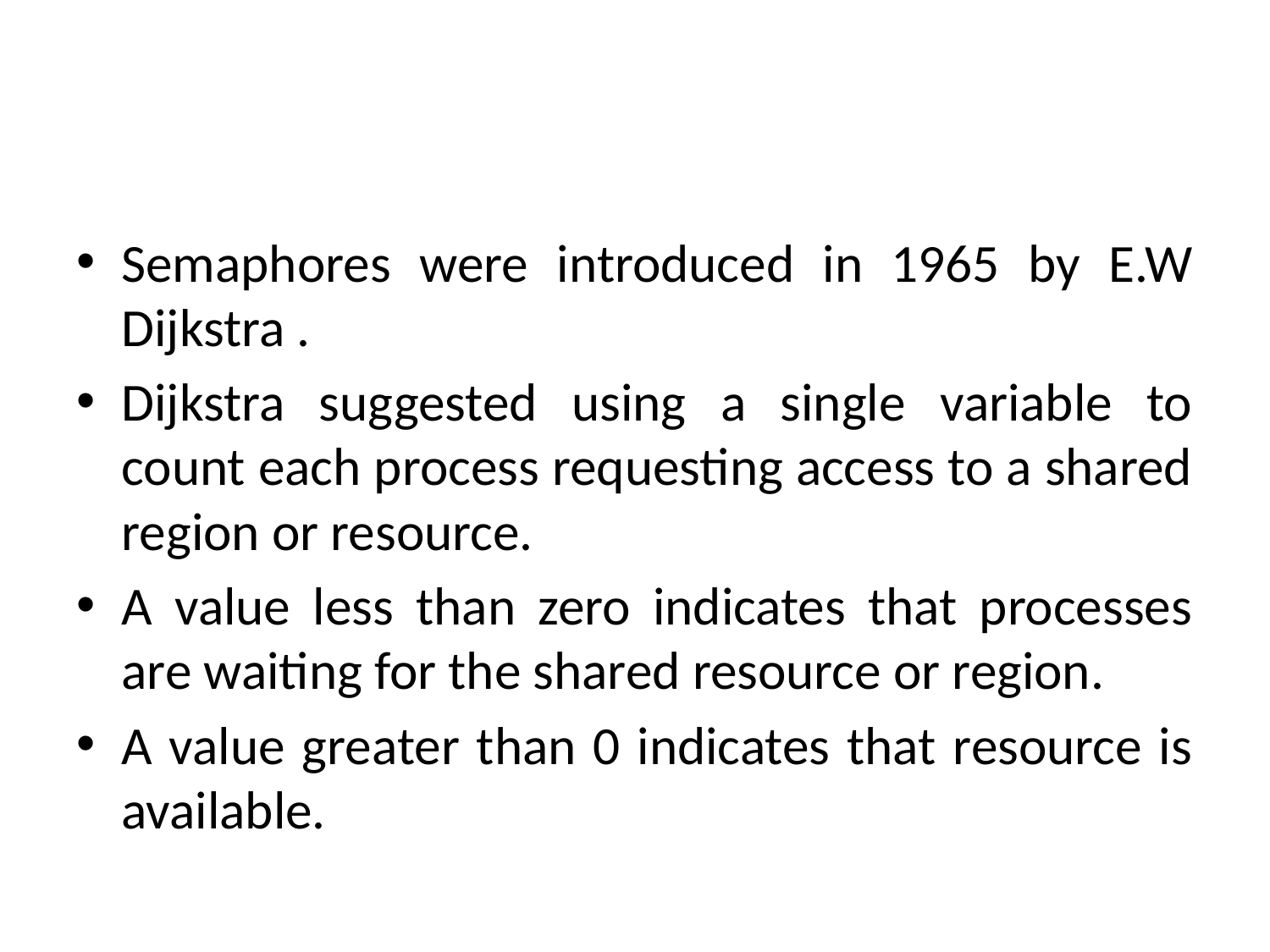

#
Semaphores were introduced in 1965 by E.W Dijkstra .
Dijkstra suggested using a single variable to count each process requesting access to a shared region or resource.
A value less than zero indicates that processes are waiting for the shared resource or region.
A value greater than 0 indicates that resource is available.